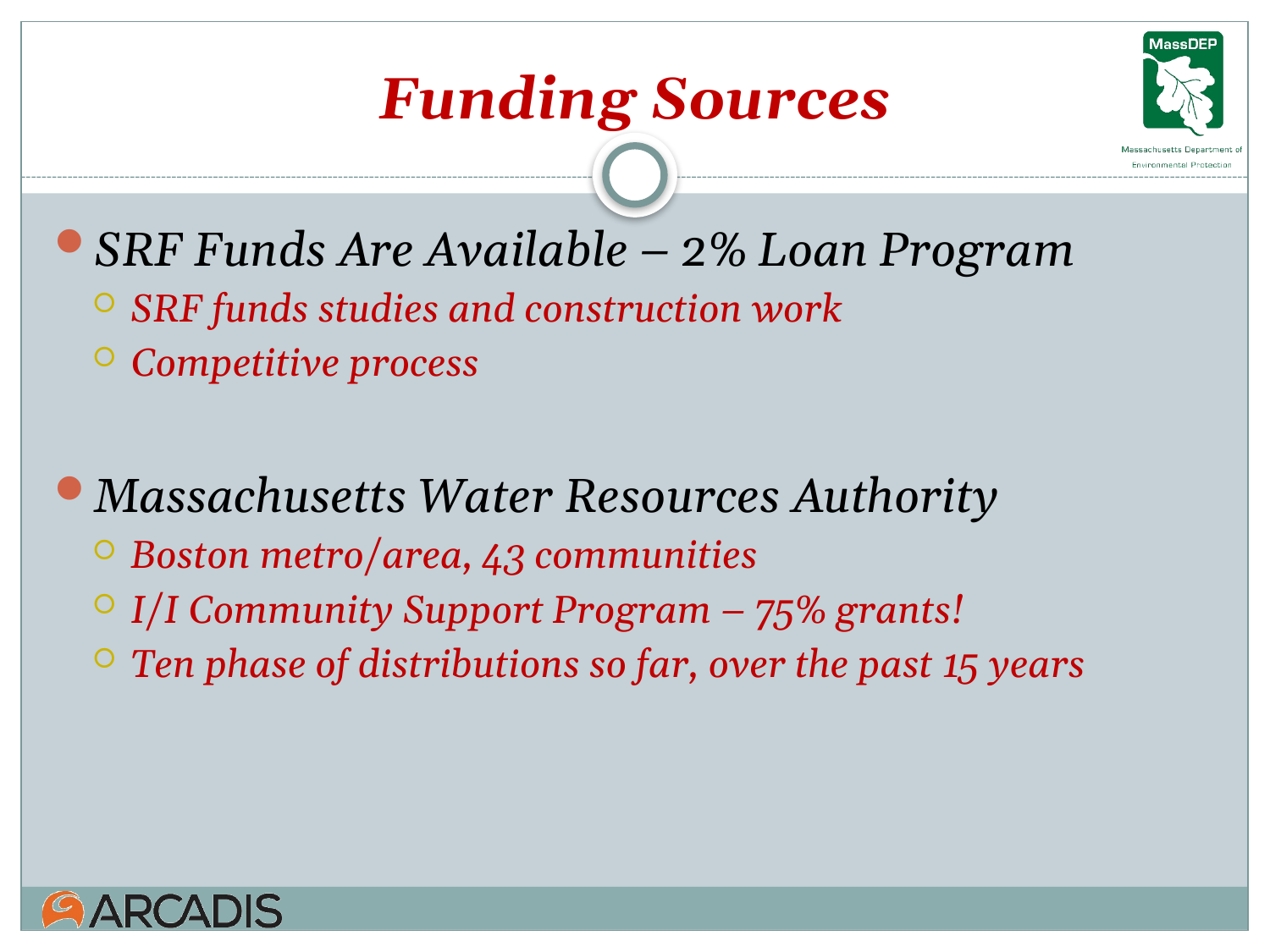

# Funding Sources
SRF Funds Are Available – 2% Loan Program
SRF funds studies and construction work
Competitive process

Massachusetts Water Resources Authority
Boston metro/area, 43 communities
I/I Community Support Program – 75% grants!
Ten phase of distributions so far, over the past 15 years